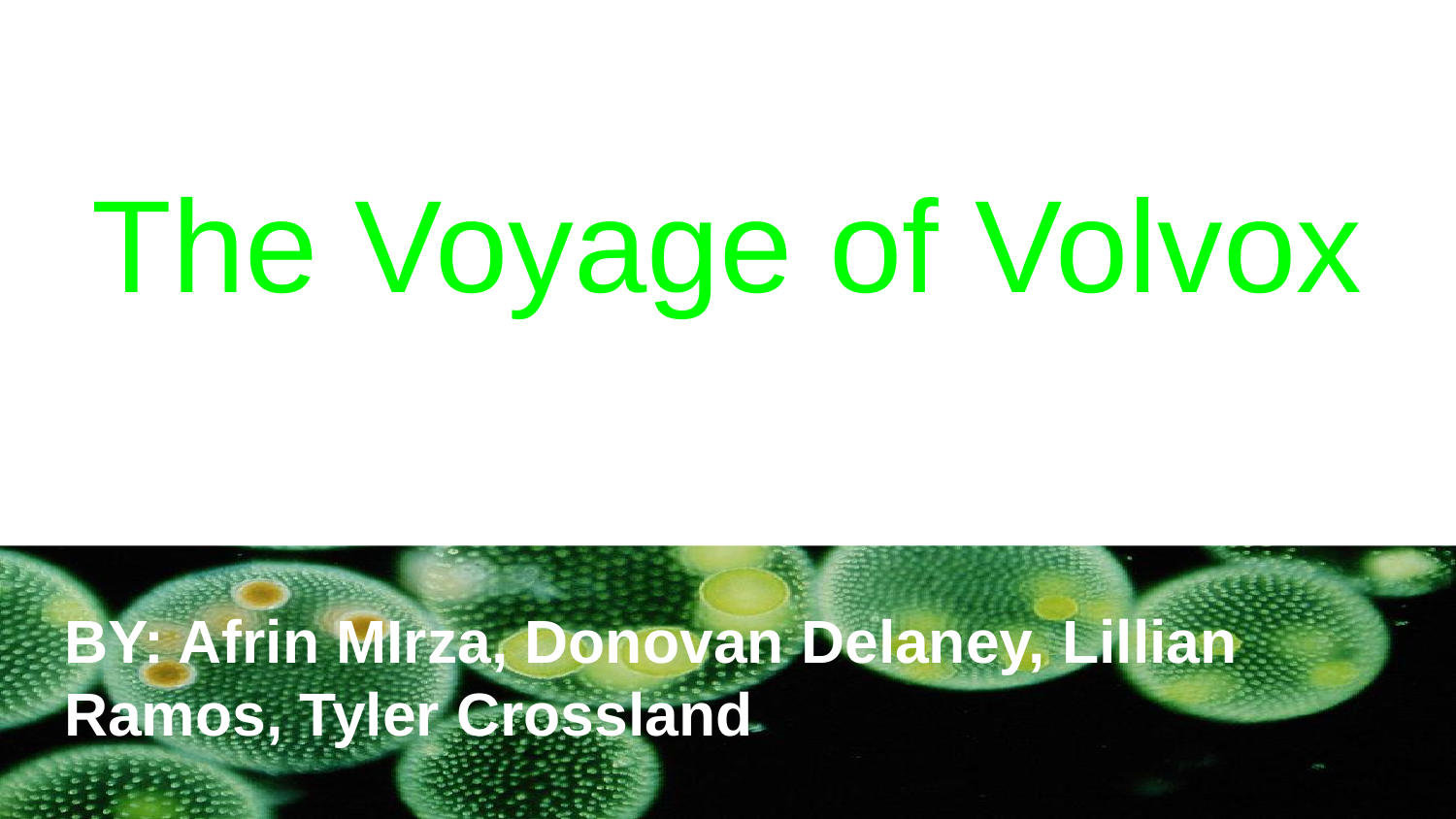

# The Voyage of Volvox

BY: Afrin MIrza, Donovan Delaney, Lillian Ramos, Tyler Crossland